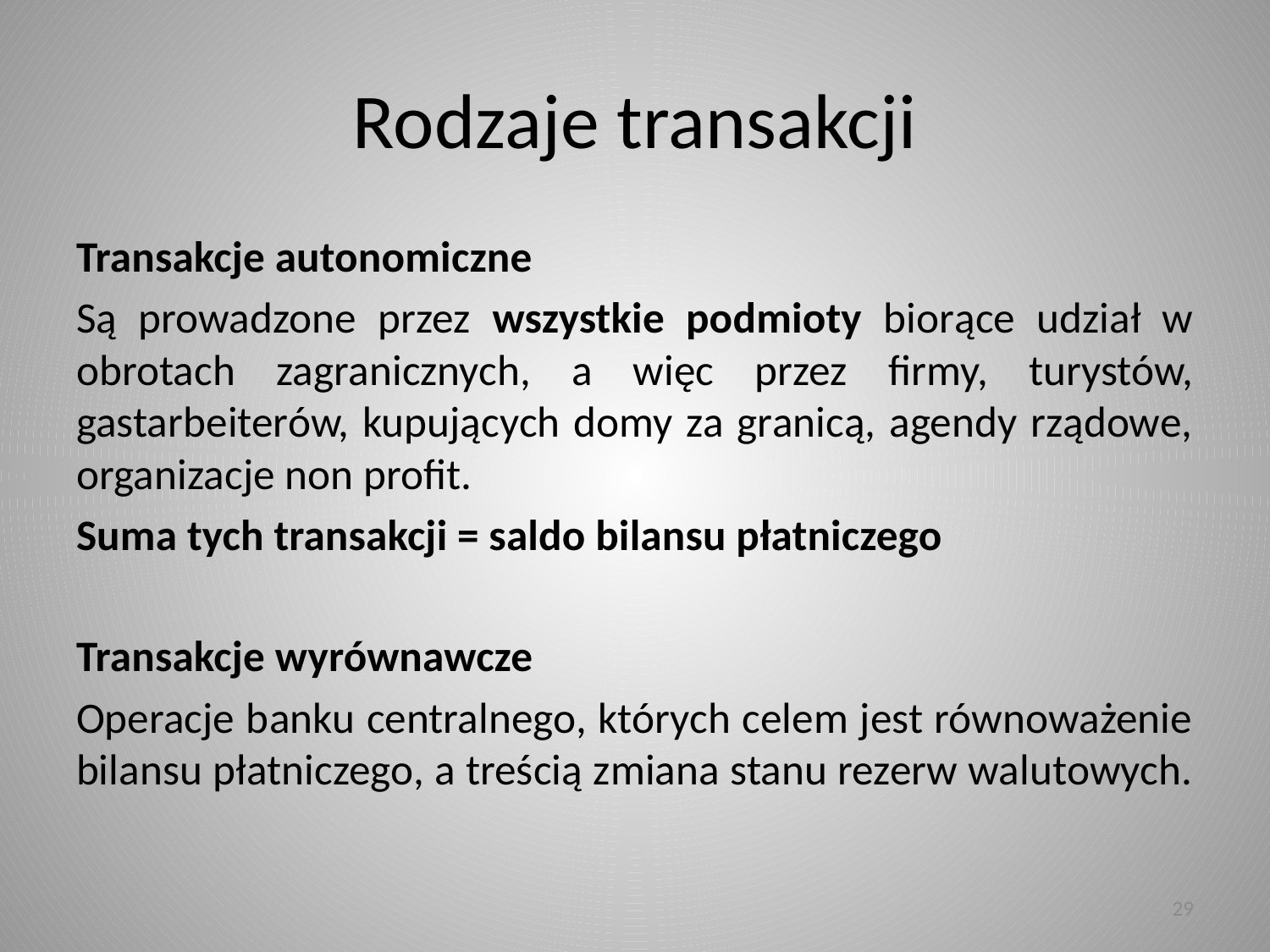

# Rodzaje transakcji
Transakcje autonomiczne
Są prowadzone przez wszystkie podmioty biorące udział w obrotach zagranicznych, a więc przez firmy, turystów, gastarbeiterów, kupujących domy za granicą, agendy rządowe, organizacje non profit.
Suma tych transakcji = saldo bilansu płatniczego

Transakcje wyrównawcze
Operacje banku centralnego, których celem jest równoważenie bilansu płatniczego, a treścią zmiana stanu rezerw walutowych.

29